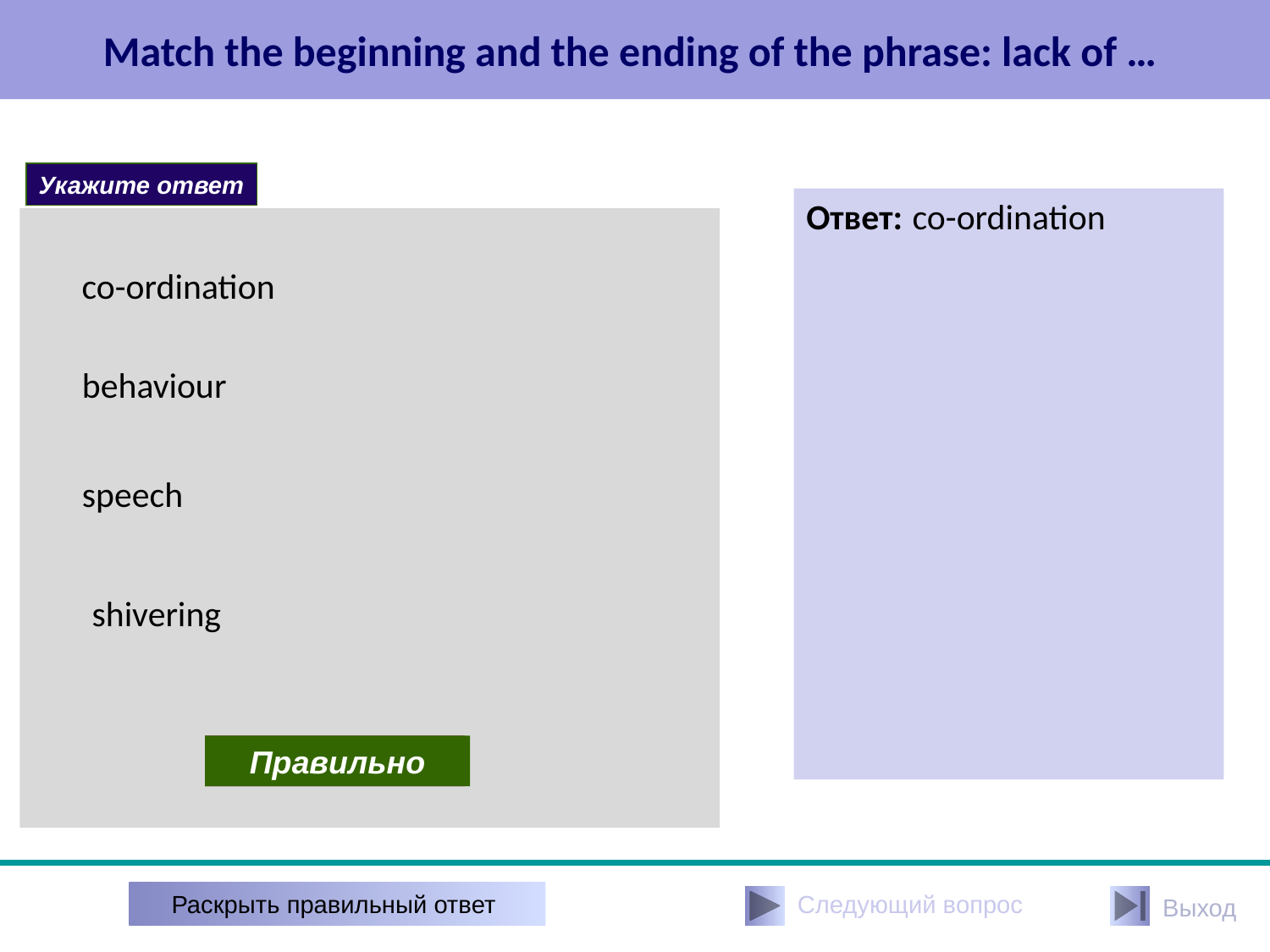

# Match the beginning and the ending of the phrase: lack of …
Укажите ответ
Ответ: co-ordination

co-ordination

behaviour
speech
shivering
Неправильно
Правильно

Раскрыть правильный ответ

Следующий вопрос

Выход